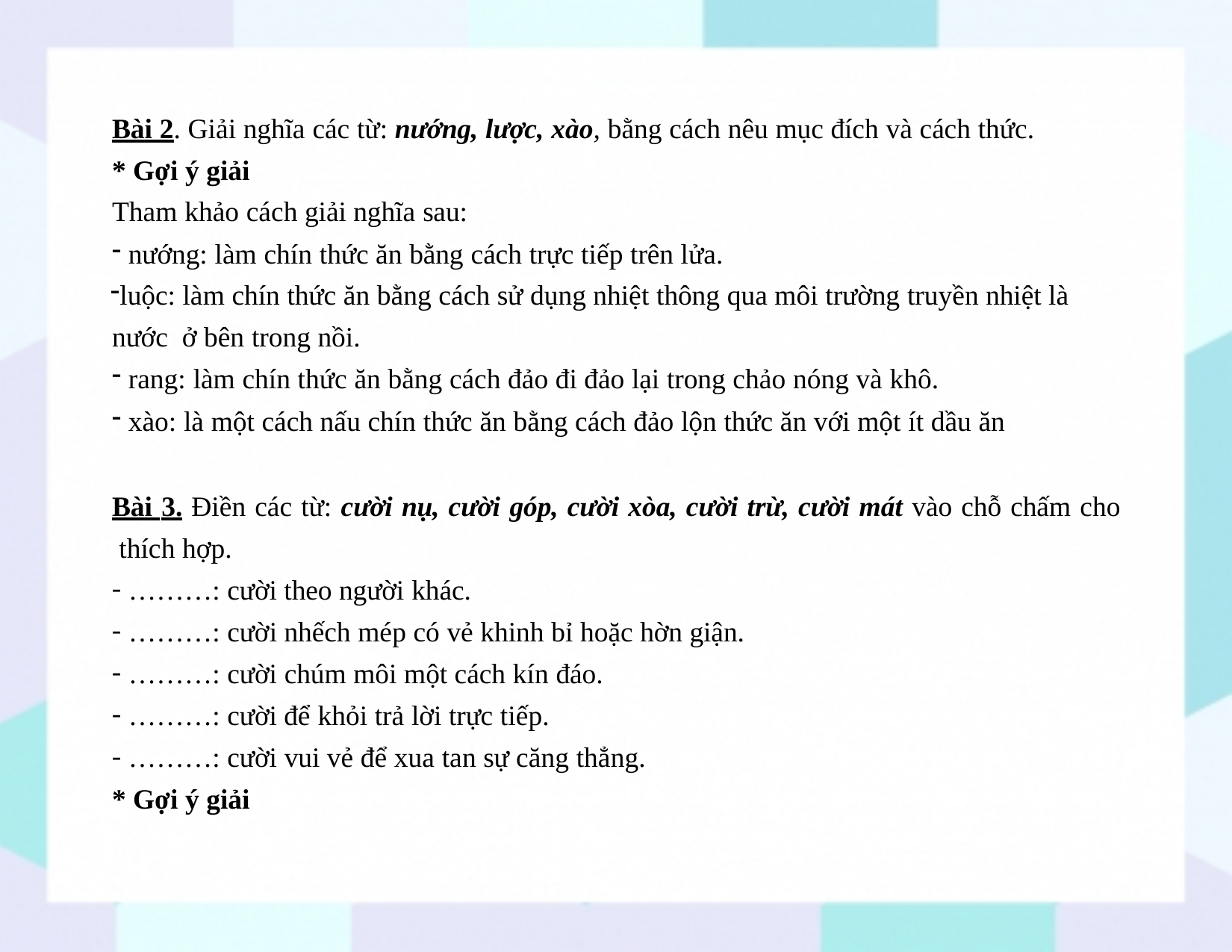

Bài 2. Giải nghĩa các từ: nướng, lược, xào, bằng cách nêu mục đích và cách thức.
* Gợi ý giải
Tham khảo cách giải nghĩa sau:
nướng: làm chín thức ăn bằng cách trực tiếp trên lửa.
luộc: làm chín thức ăn bằng cách sử dụng nhiệt thông qua môi trường truyền nhiệt là nước  ở bên trong nồi.
rang: làm chín thức ăn bằng cách đảo đi đảo lại trong chảo nóng và khô.
xào: là một cách nấu chín thức ăn bằng cách đảo lộn thức ăn với một ít dầu ăn

Bài 3. Điền các từ: cười nụ, cười góp, cười xòa, cười trừ, cười mát vào chỗ chấm cho  thích hợp.
………: cười theo người khác.
………: cười nhếch mép có vẻ khinh bỉ hoặc hờn giận.
………: cười chúm môi một cách kín đáo.
………: cười để khỏi trả lời trực tiếp.
………: cười vui vẻ để xua tan sự căng thẳng.
* Gợi ý giải